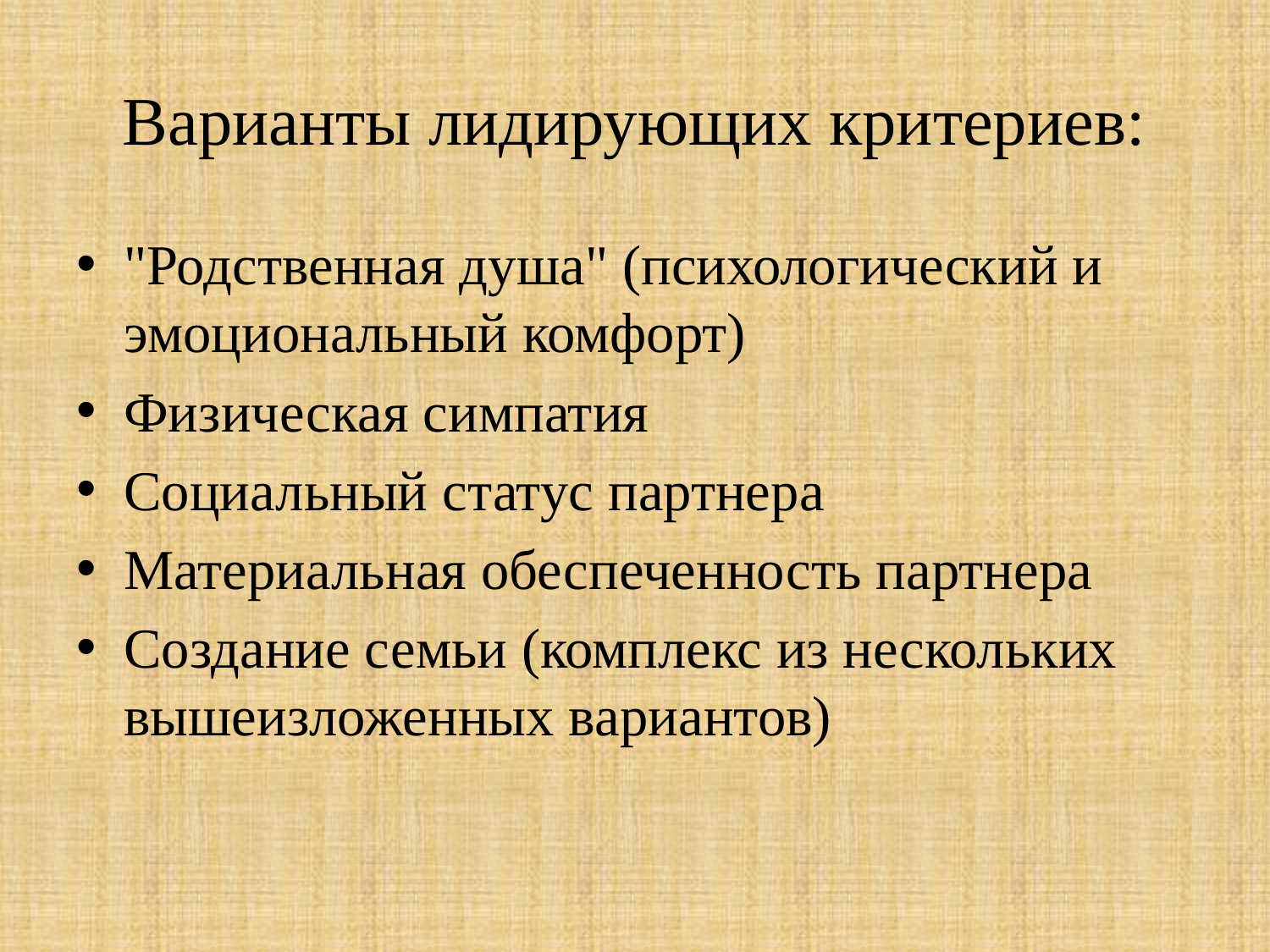

# Варианты лидирующих критериев:
"Родственная душа" (психологический и эмоциональный комфорт)
Физическая симпатия
Социальный статус партнера
Материальная обеспеченность партнера
Создание семьи (комплекс из нескольких вышеизложенных вариантов)